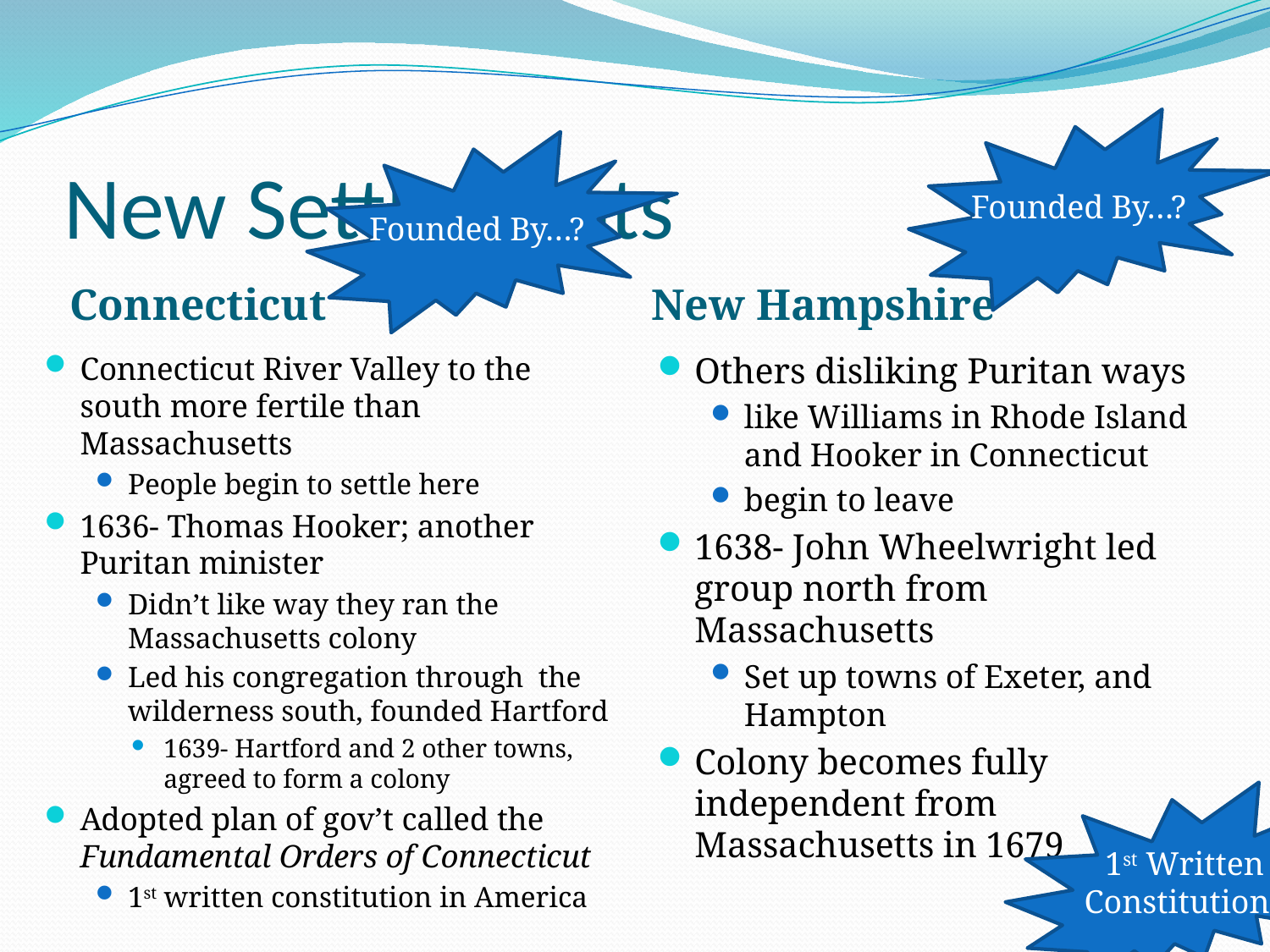

# New Settlements

Founded By…?

Founded By…?
Connecticut
New Hampshire
Connecticut River Valley to the south more fertile than Massachusetts
People begin to settle here
1636- Thomas Hooker; another Puritan minister
Didn’t like way they ran the Massachusetts colony
Led his congregation through  the wilderness south, founded Hartford
1639- Hartford and 2 other towns, agreed to form a colony
Adopted plan of gov’t called the Fundamental Orders of Connecticut
1st written constitution in America
Others disliking Puritan ways
like Williams in Rhode Island and Hooker in Connecticut
begin to leave
1638- John Wheelwright led group north from Massachusetts
Set up towns of Exeter, and Hampton
Colony becomes fully independent from Massachusetts in 1679

1st Written Constitution?